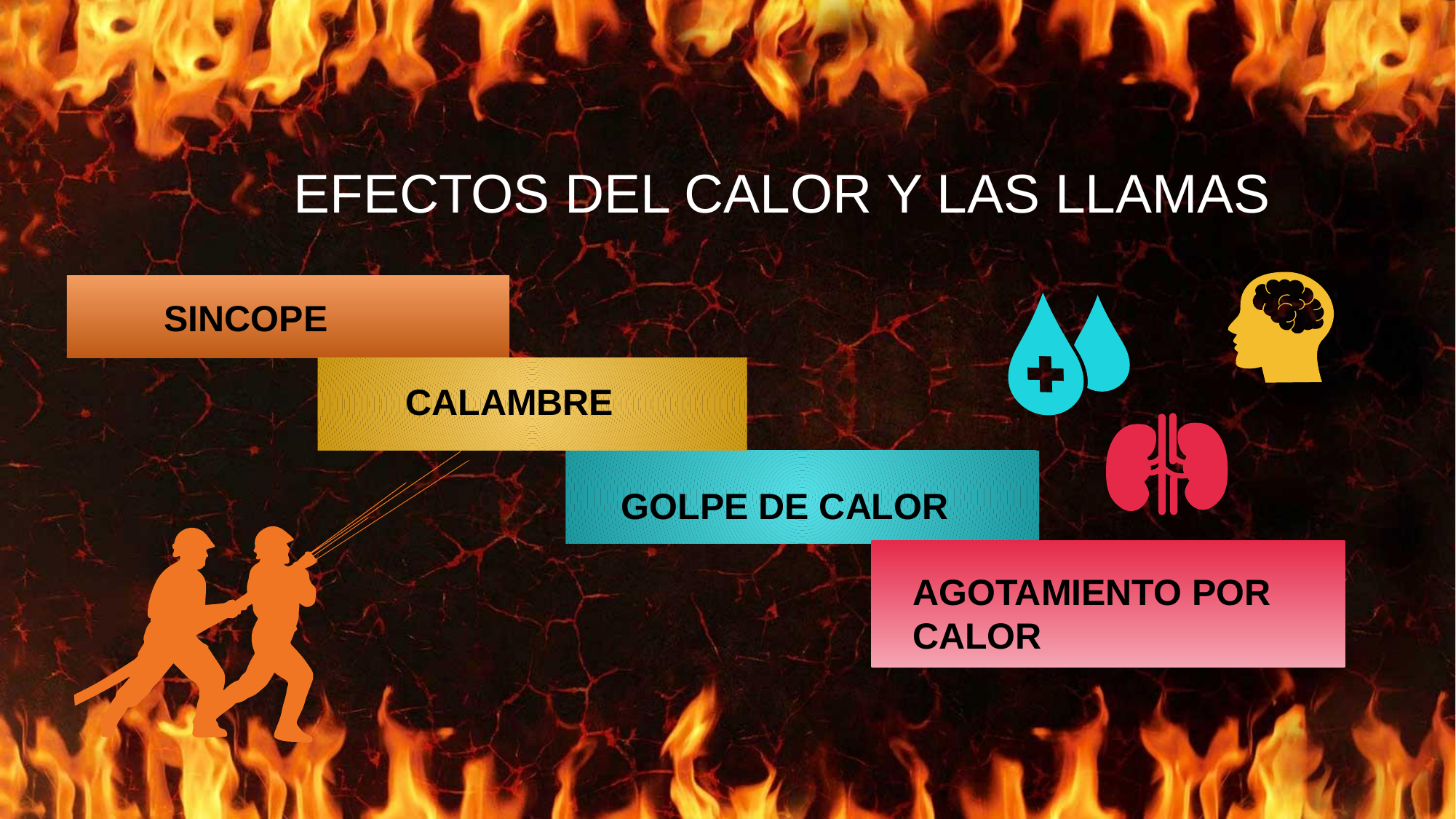

EFECTOS DEL CALOR Y LAS LLAMAS

SINCOPE

CALAMBRE

GOLPE DE CALOR

AGOTAMIENTO POR CALOR